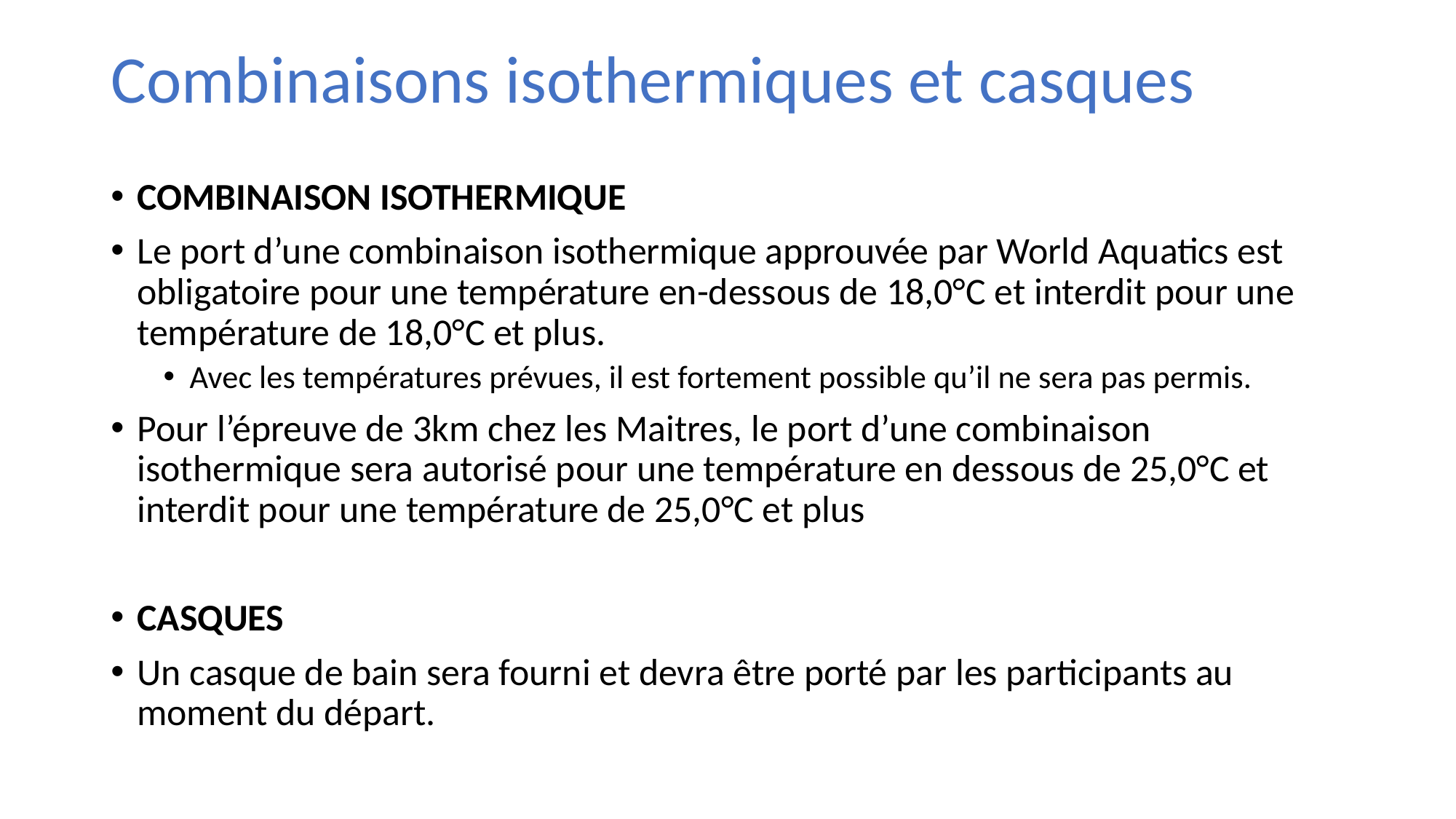

# Combinaisons isothermiques et casques
COMBINAISON ISOTHERMIQUE
Le port d’une combinaison isothermique approuvée par World Aquatics est obligatoire pour une température en-dessous de 18,0°C et interdit pour une température de 18,0°C et plus.
Avec les températures prévues, il est fortement possible qu’il ne sera pas permis.
Pour l’épreuve de 3km chez les Maitres, le port d’une combinaison isothermique sera autorisé pour une température en dessous de 25,0°C et interdit pour une température de 25,0°C et plus

CASQUES
Un casque de bain sera fourni et devra être porté par les participants au moment du départ.